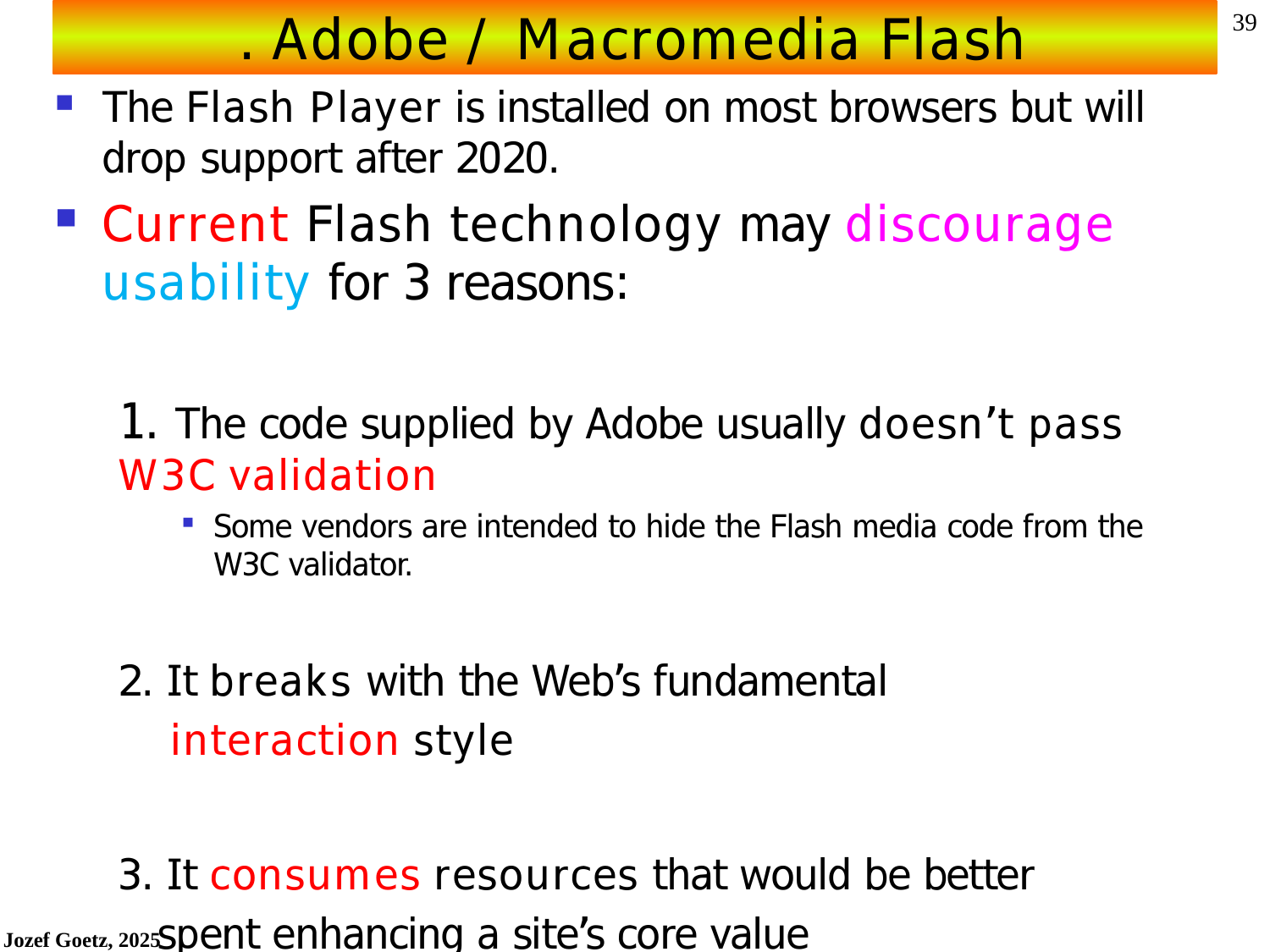

# . Adobe / Macromedia Flash
The Flash Player is installed on most browsers but will drop support after 2020.
Current Flash technology may discourage usability for 3 reasons:

1. The code supplied by Adobe usually doesn’t pass W3C validation
Some vendors are intended to hide the Flash media code from the W3C validator.

2. It breaks with the Web’s fundamental
    interaction style

3. It consumes resources that would be better
   spent enhancing a site’s core value